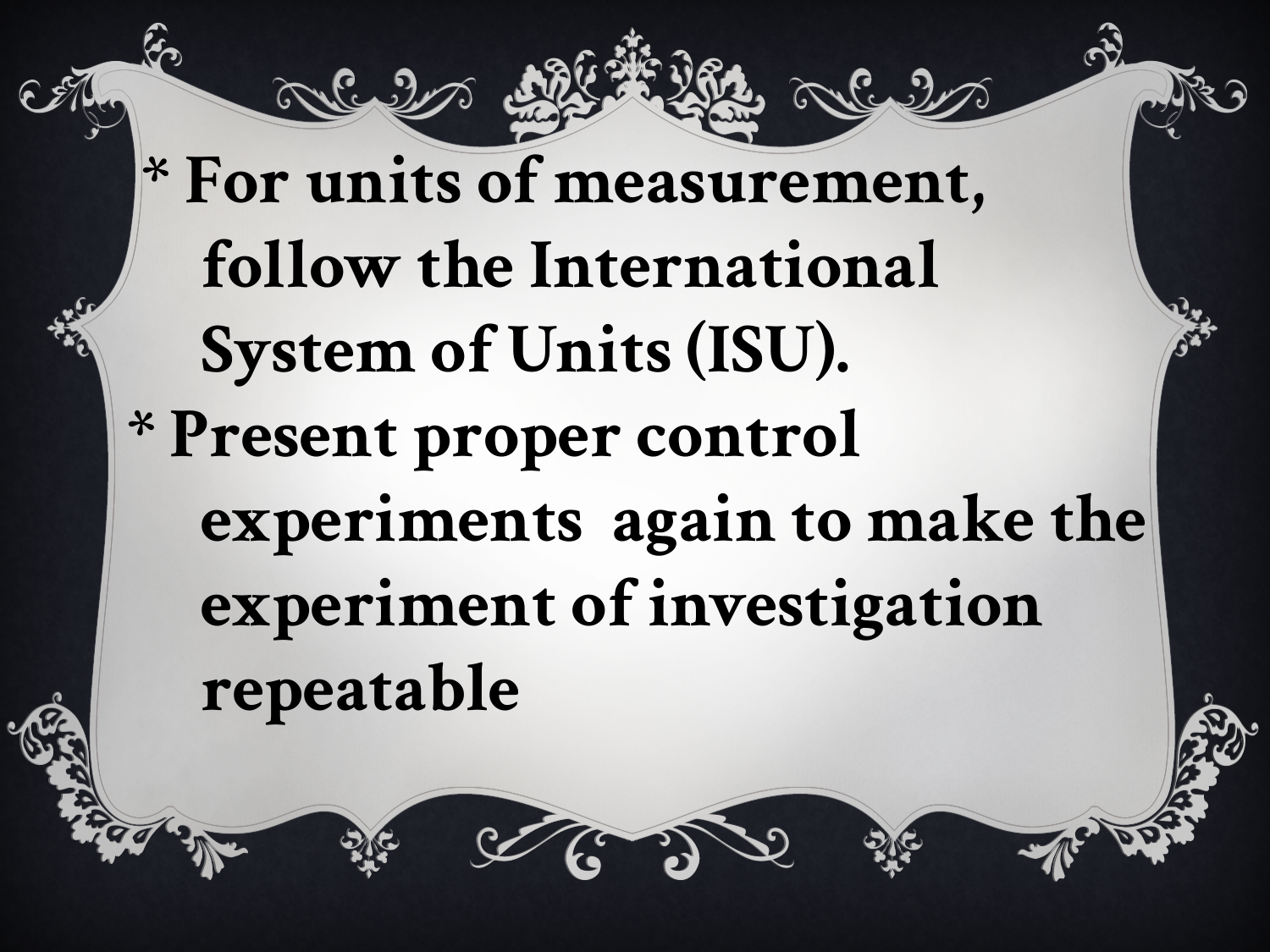

* For units of measurement, follow the International System of Units (ISU).
* Present proper control experiments  again to make the experiment of investigation repeatable